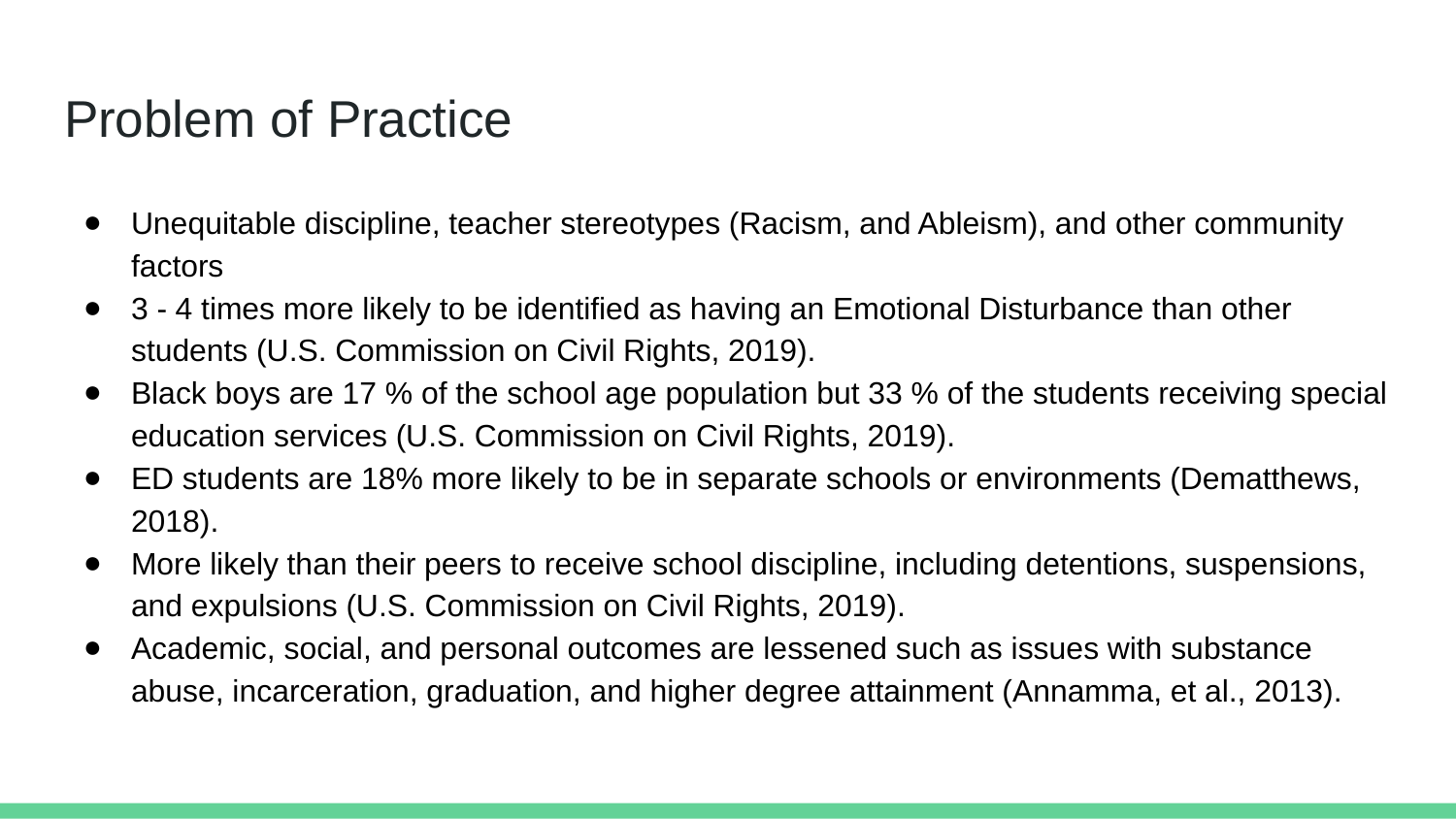

# Problem of Practice
Unequitable discipline, teacher stereotypes (Racism, and Ableism), and other community factors
3 - 4 times more likely to be identified as having an Emotional Disturbance than other students (U.S. Commission on Civil Rights, 2019).
Black boys are 17 % of the school age population but 33 % of the students receiving special education services (U.S. Commission on Civil Rights, 2019).
ED students are 18% more likely to be in separate schools or environments (Dematthews, 2018).
More likely than their peers to receive school discipline, including detentions, suspensions, and expulsions (U.S. Commission on Civil Rights, 2019).
Academic, social, and personal outcomes are lessened such as issues with substance abuse, incarceration, graduation, and higher degree attainment (Annamma, et al., 2013).